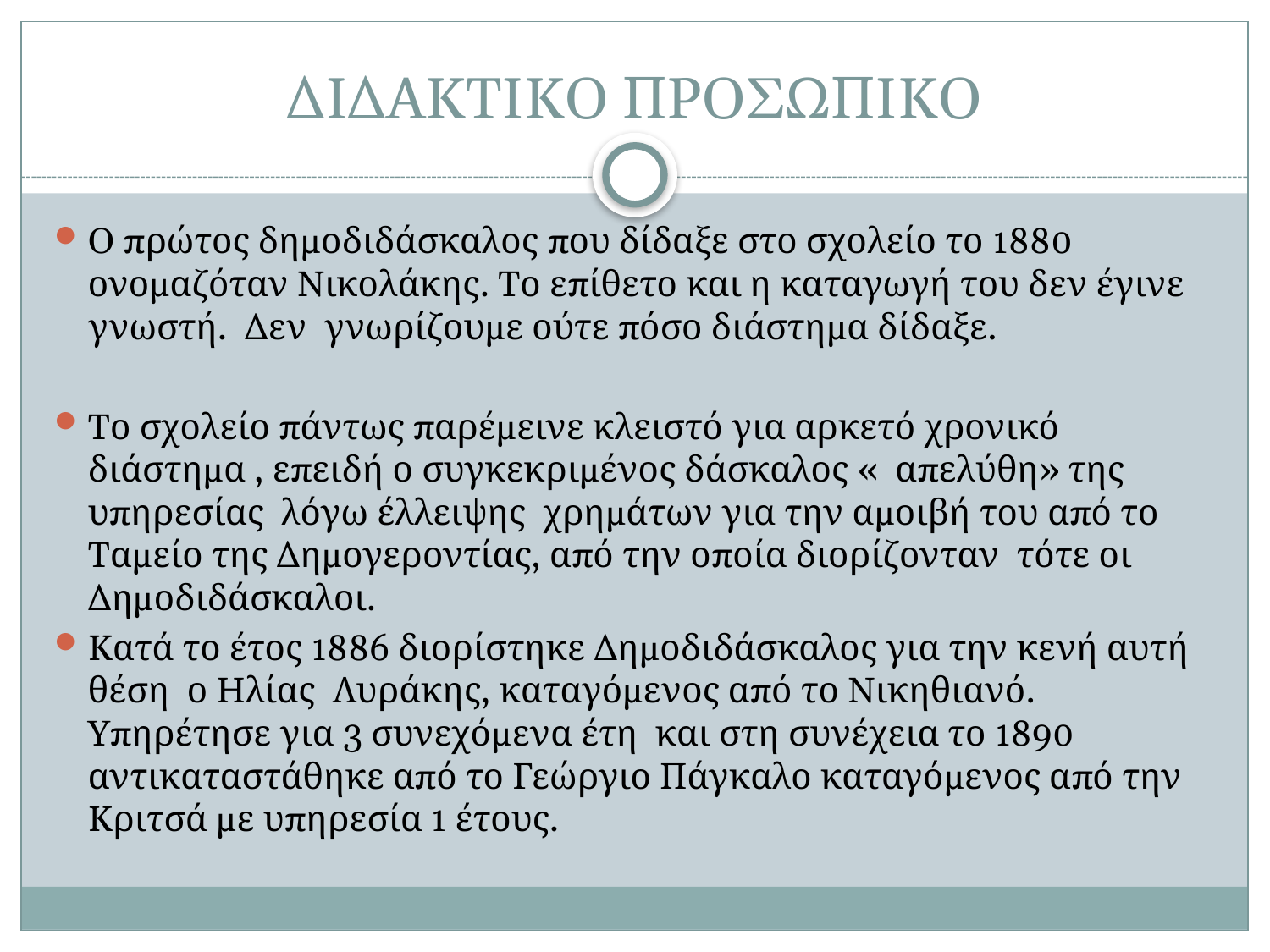

# ΔΙΔΑΚΤΙΚΟ ΠΡΟΣΩΠΙΚΟ
Ο πρώτος δημοδιδάσκαλος που δίδαξε στο σχολείο το 1880 ονομαζόταν Νικολάκης. Το επίθετο και η καταγωγή του δεν έγινε γνωστή.  Δεν  γνωρίζουμε ούτε πόσο διάστημα δίδαξε.

Το σχολείο πάντως παρέμεινε κλειστό για αρκετό χρονικό διάστημα , επειδή ο συγκεκριμένος δάσκαλος «  απελύθη» της υπηρεσίας  λόγω έλλειψης  χρημάτων για την αμοιβή του από το Ταμείο της Δημογεροντίας, από την οποία διορίζονταν  τότε οι Δημοδιδάσκαλοι.
Κατά το έτος 1886 διορίστηκε Δημοδιδάσκαλος για την κενή αυτή θέση  ο Ηλίας  Λυράκης, καταγόμενος από το Νικηθιανό. Υπηρέτησε για 3 συνεχόμενα έτη  και στη συνέχεια το 1890 αντικαταστάθηκε από το Γεώργιο Πάγκαλο καταγόμενος από την Κριτσά με υπηρεσία 1 έτους.